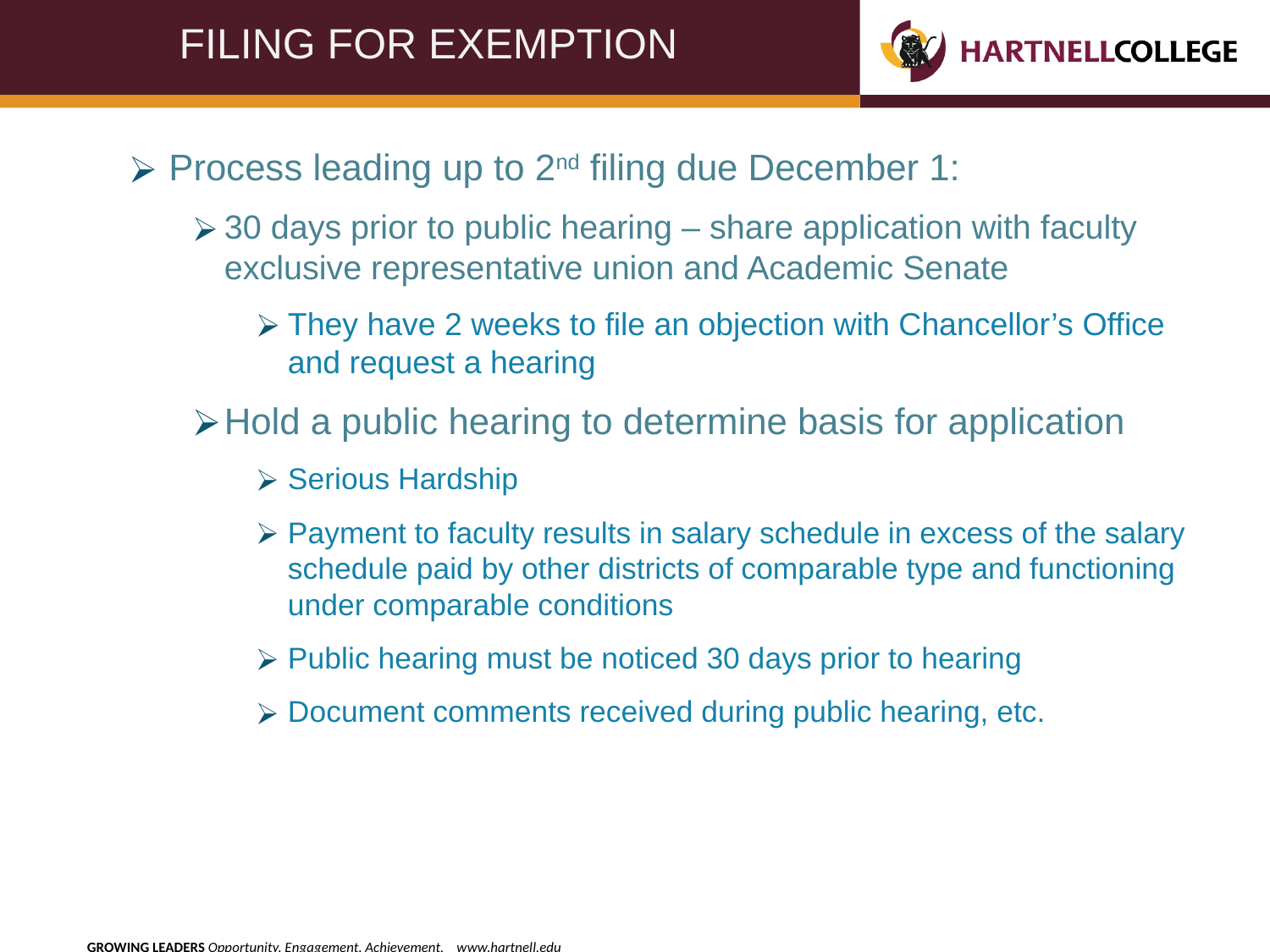

# FILING FOR EXEMPTION
Process leading up to 2nd filing due December 1:
30 days prior to public hearing – share application with faculty exclusive representative union and Academic Senate
They have 2 weeks to file an objection with Chancellor’s Office and request a hearing
Hold a public hearing to determine basis for application
Serious Hardship
Payment to faculty results in salary schedule in excess of the salary schedule paid by other districts of comparable type and functioning under comparable conditions
Public hearing must be noticed 30 days prior to hearing
Document comments received during public hearing, etc.